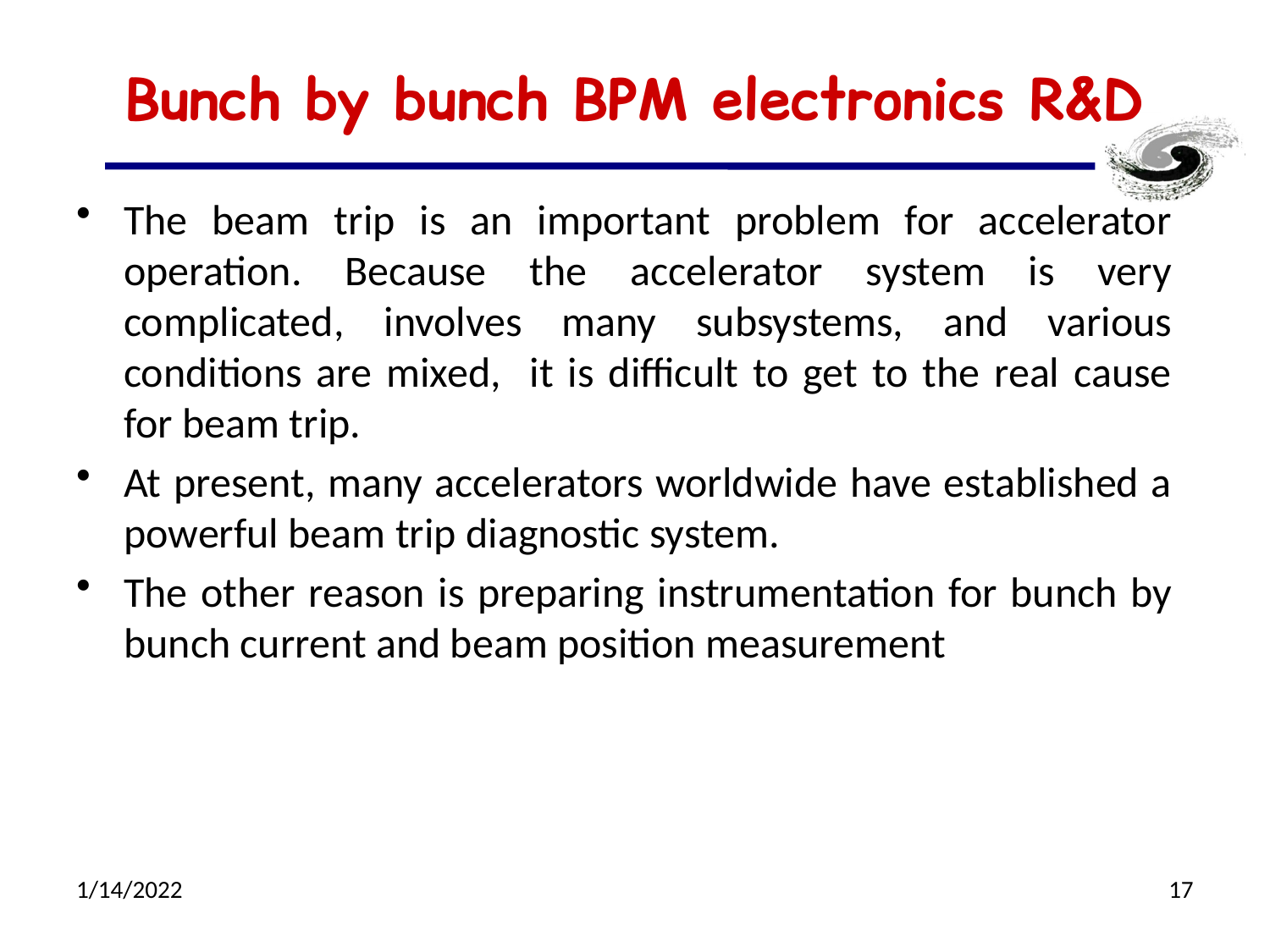

# Bunch by bunch BPM electronics R&D
The beam trip is an important problem for accelerator operation. Because the accelerator system is very complicated, involves many subsystems, and various conditions are mixed,  it is difficult to get to the real cause for beam trip.
At present, many accelerators worldwide have established a powerful beam trip diagnostic system.
The other reason is preparing instrumentation for bunch by bunch current and beam position measurement

1/14/2022
17